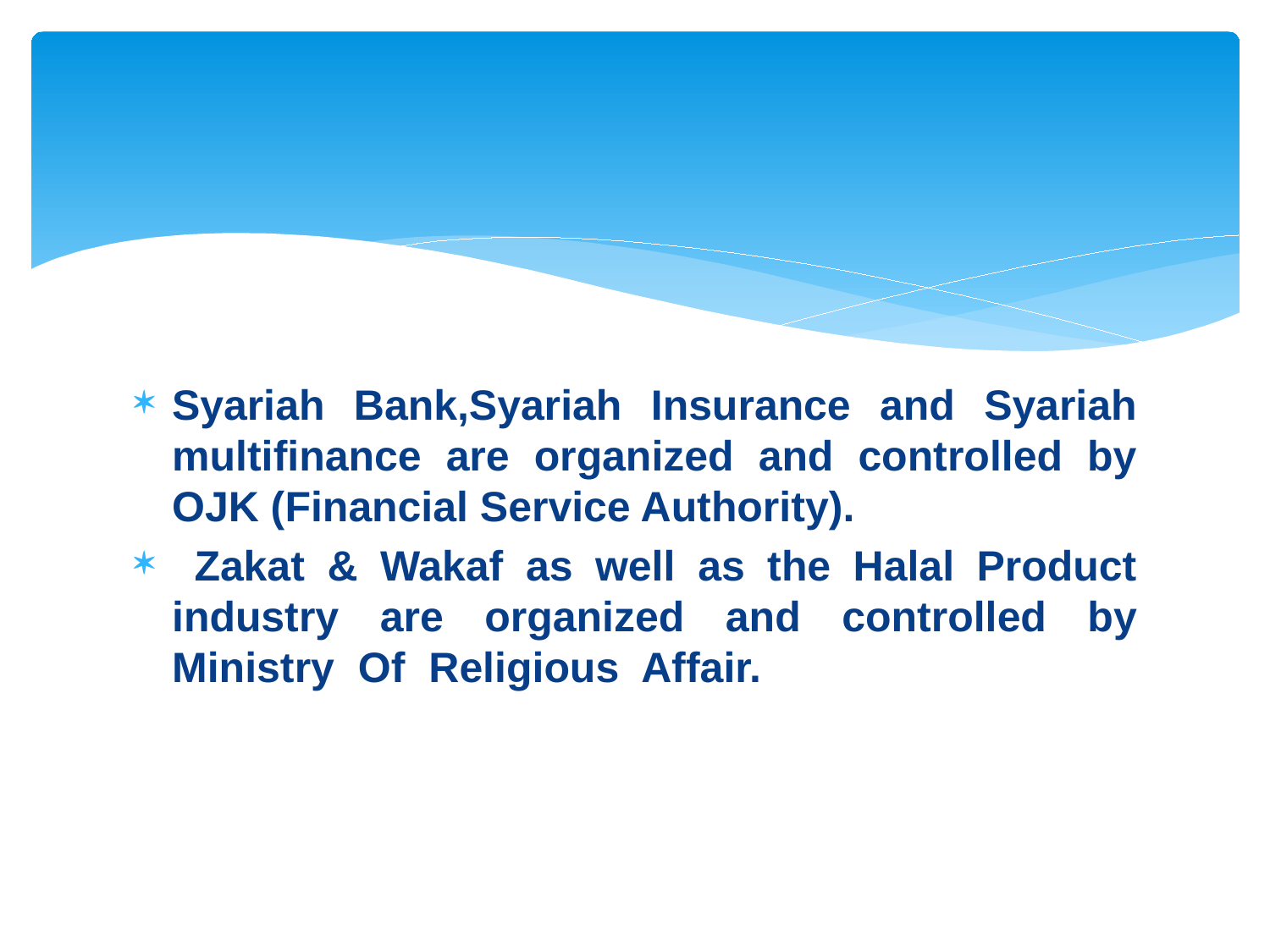

Syariah Bank,Syariah Insurance and Syariah multifinance are organized and controlled by OJK (Financial Service Authority).
 Zakat & Wakaf as well as the Halal Product industry are organized and controlled by Ministry  Of  Religious  Affair.